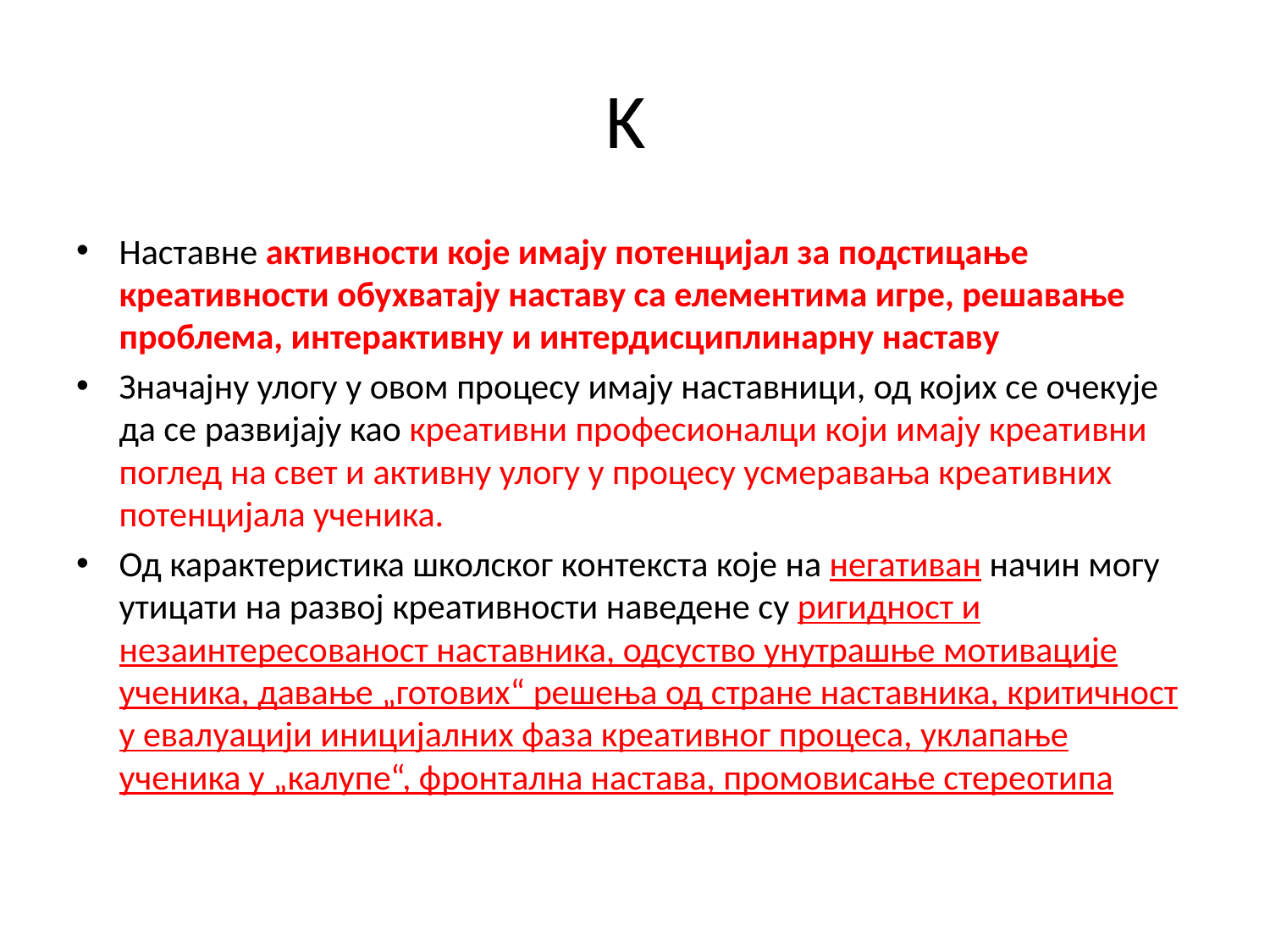

# K
Наставне активности које имају потенцијал за подстицање креативности обухватају наставу са елементима игре, решавање проблема, интерактивну и интердисциплинарну наставу
Значајну улогу у овом процесу имају наставници, од којих се очекује да се развијају као креативни професионалци који имају креативни поглед на свет и активну улогу у процесу усмеравања креативних потенцијала ученика.
Од карактеристика школског контекста које на негативан начин могу утицати на развој креативности наведене су ригидност и незаинтересованост наставника, одсуство унутрашње мотивације ученика, давање „готових“ решења од стране наставника, критичност у евалуацији иницијалних фаза креативног процеса, уклапање ученика у „калупе“, фронтална настава, промовисање стереотипа